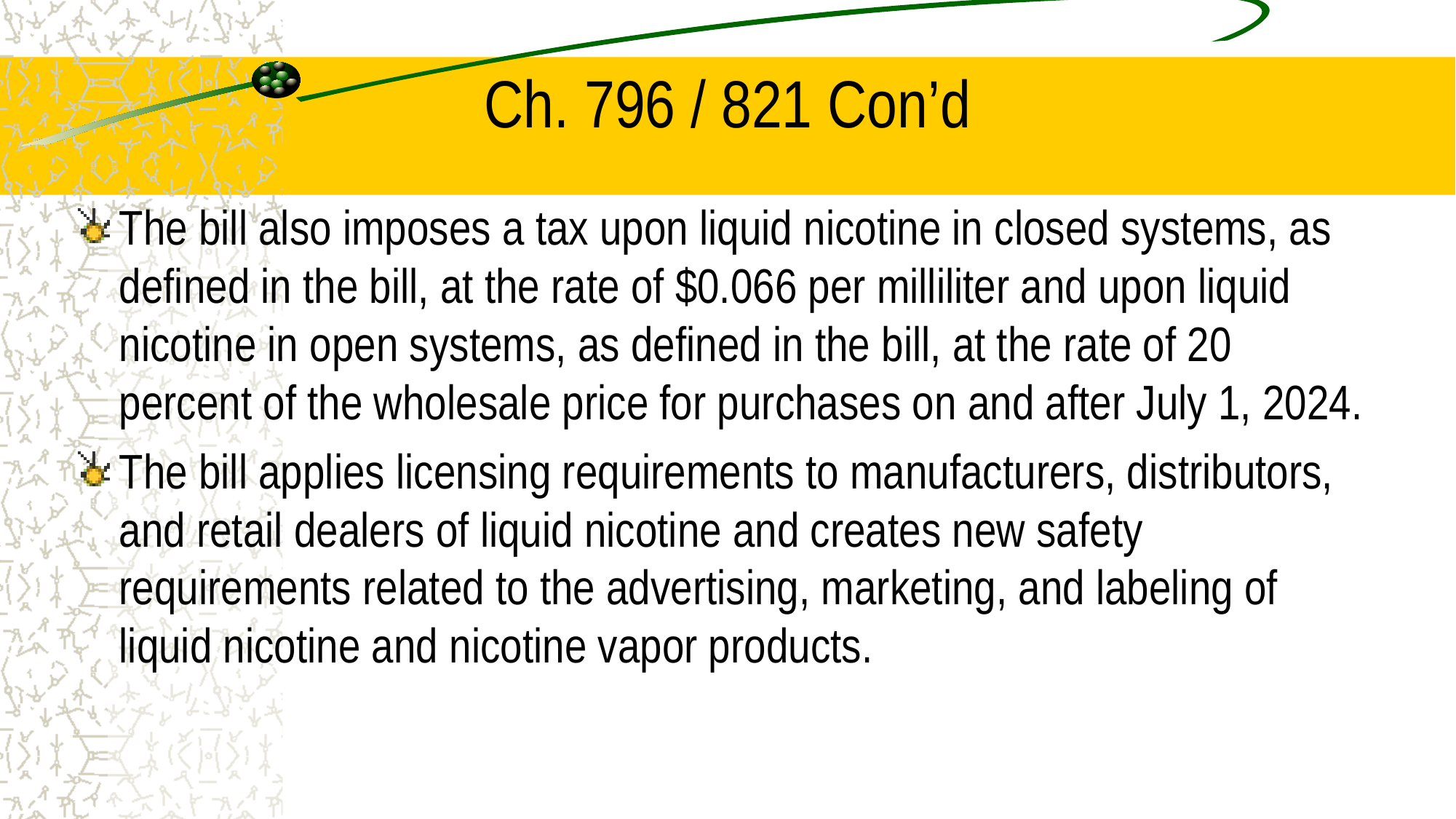

# Ch. 796 / 821 Con’d
The bill also imposes a tax upon liquid nicotine in closed systems, as defined in the bill, at the rate of $0.066 per milliliter and upon liquid nicotine in open systems, as defined in the bill, at the rate of 20 percent of the wholesale price for purchases on and after July 1, 2024.
The bill applies licensing requirements to manufacturers, distributors, and retail dealers of liquid nicotine and creates new safety requirements related to the advertising, marketing, and labeling of liquid nicotine and nicotine vapor products.